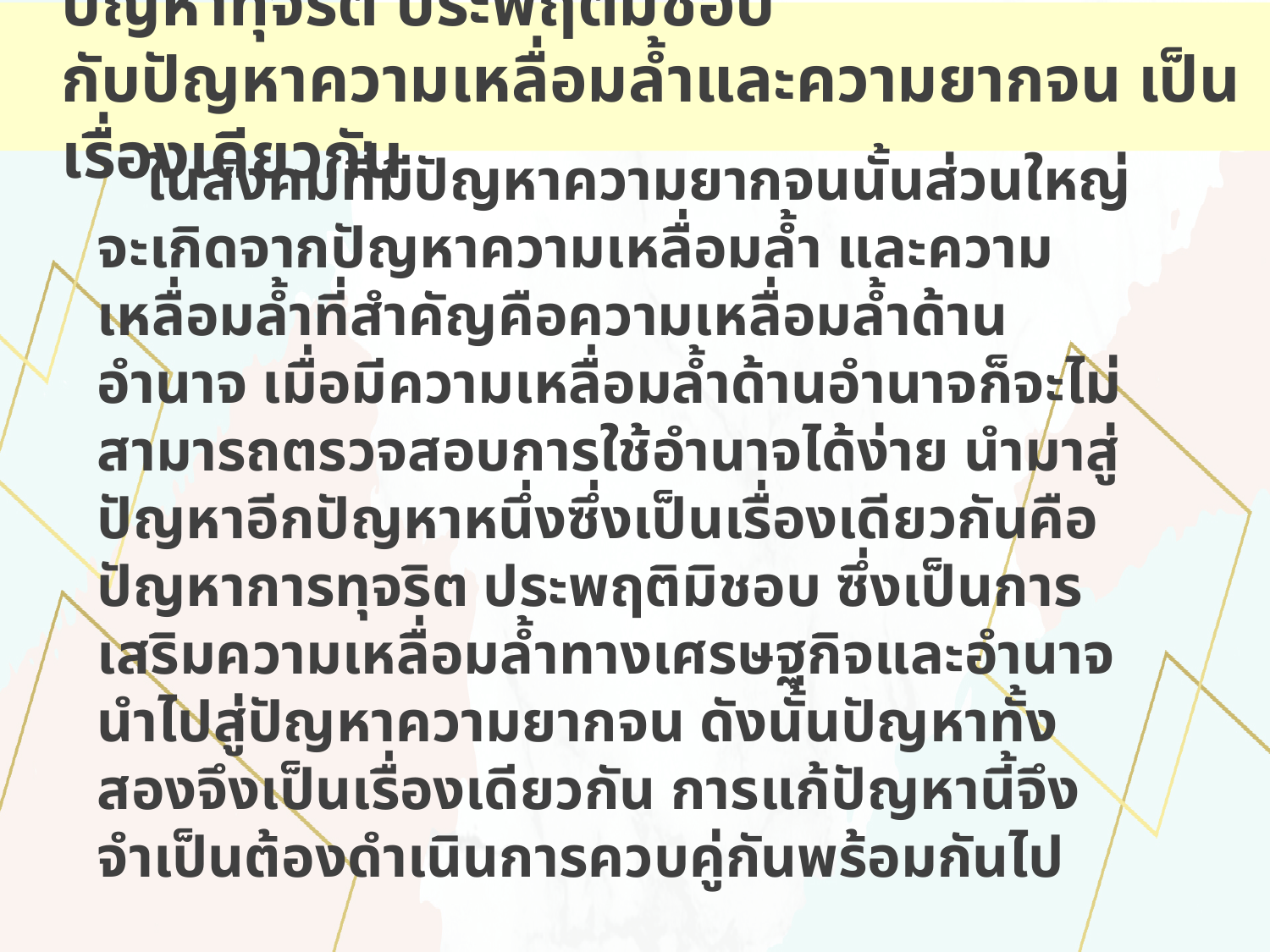

# ปัญหาทุจริต ประพฤติมิชอบ กับปัญหาความเหลื่อมล้ำและความยากจน เป็นเรื่องเดียวกัน
ในสังคมที่มีปัญหาความยากจนนั้นส่วนใหญ่จะเกิดจากปัญหาความเหลื่อมล้ำ และความเหลื่อมล้ำที่สำคัญคือความเหลื่อมล้ำด้านอำนาจ เมื่อมีความเหลื่อมล้ำด้านอำนาจก็จะไม่สามารถตรวจสอบการใช้อำนาจได้ง่าย นำมาสู่ปัญหาอีกปัญหาหนึ่งซึ่งเป็นเรื่องเดียวกันคือปัญหาการทุจริต ประพฤติมิชอบ ซึ่งเป็นการเสริมความเหลื่อมล้ำทางเศรษฐกิจและอำนาจ นำไปสู่ปัญหาความยากจน ดังนั้นปัญหาทั้งสองจึงเป็นเรื่องเดียวกัน การแก้ปัญหานี้จึงจำเป็นต้องดำเนินการควบคู่กันพร้อมกันไป